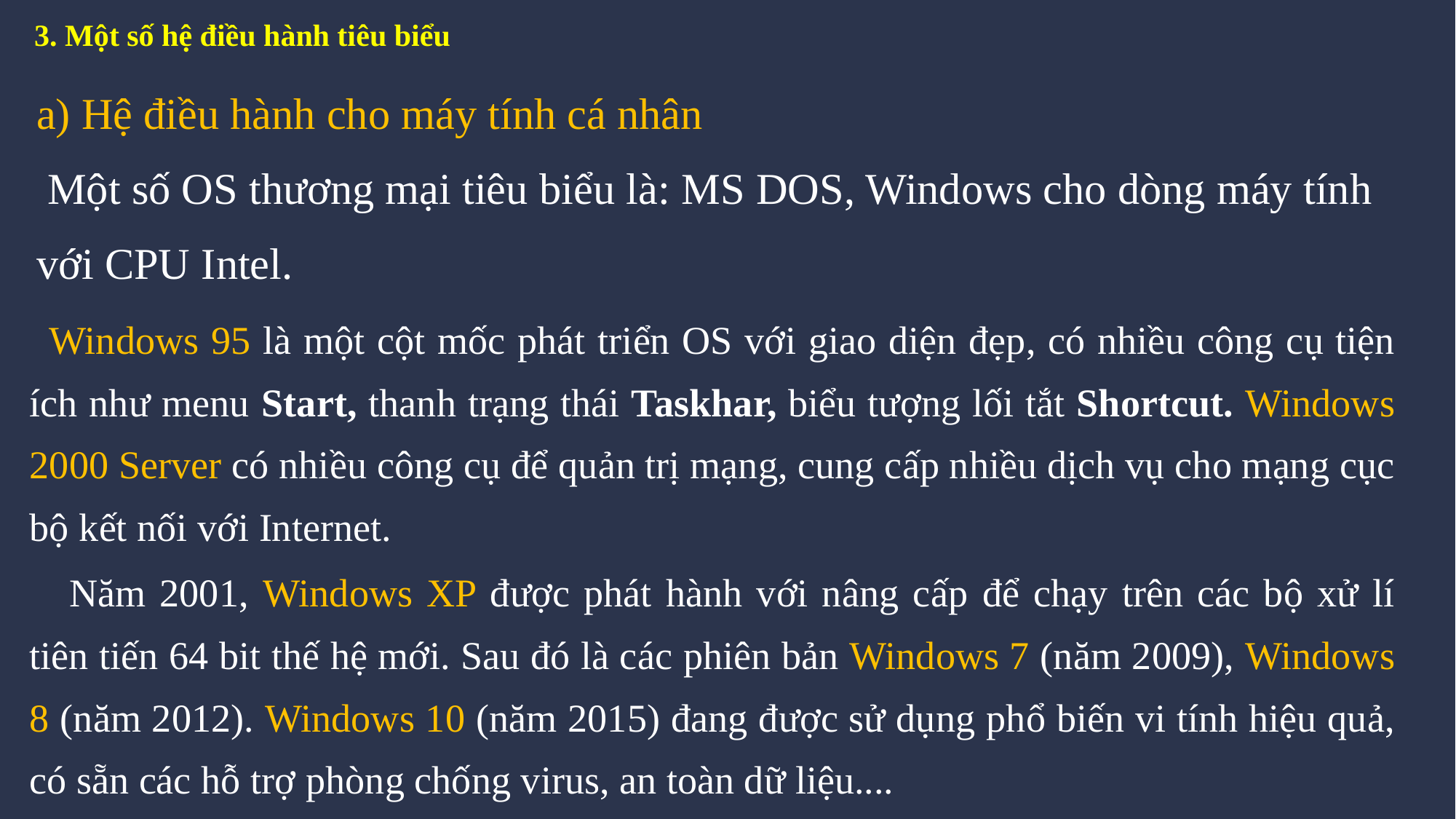

# 3. Một số hệ điều hành tiêu biểu
a) Hệ điều hành cho máy tính cá nhân
 Một số OS thương mại tiêu biểu là: MS DOS, Windows cho dòng máy tính với CPU Intel.
Windows 95 là một cột mốc phát triển OS với giao diện đẹp, có nhiều công cụ tiện ích như menu Start, thanh trạng thái Taskhar, biểu tượng lối tắt Shortcut. Windows 2000 Server có nhiều công cụ để quản trị mạng, cung cấp nhiều dịch vụ cho mạng cục bộ kết nối với Internet.
Năm 2001, Windows XP được phát hành với nâng cấp để chạy trên các bộ xử lí tiên tiến 64 bit thế hệ mới. Sau đó là các phiên bản Windows 7 (năm 2009), Windows 8 (năm 2012). Windows 10 (năm 2015) đang được sử dụng phổ biến vi tính hiệu quả, có sẵn các hỗ trợ phòng chống virus, an toàn dữ liệu....